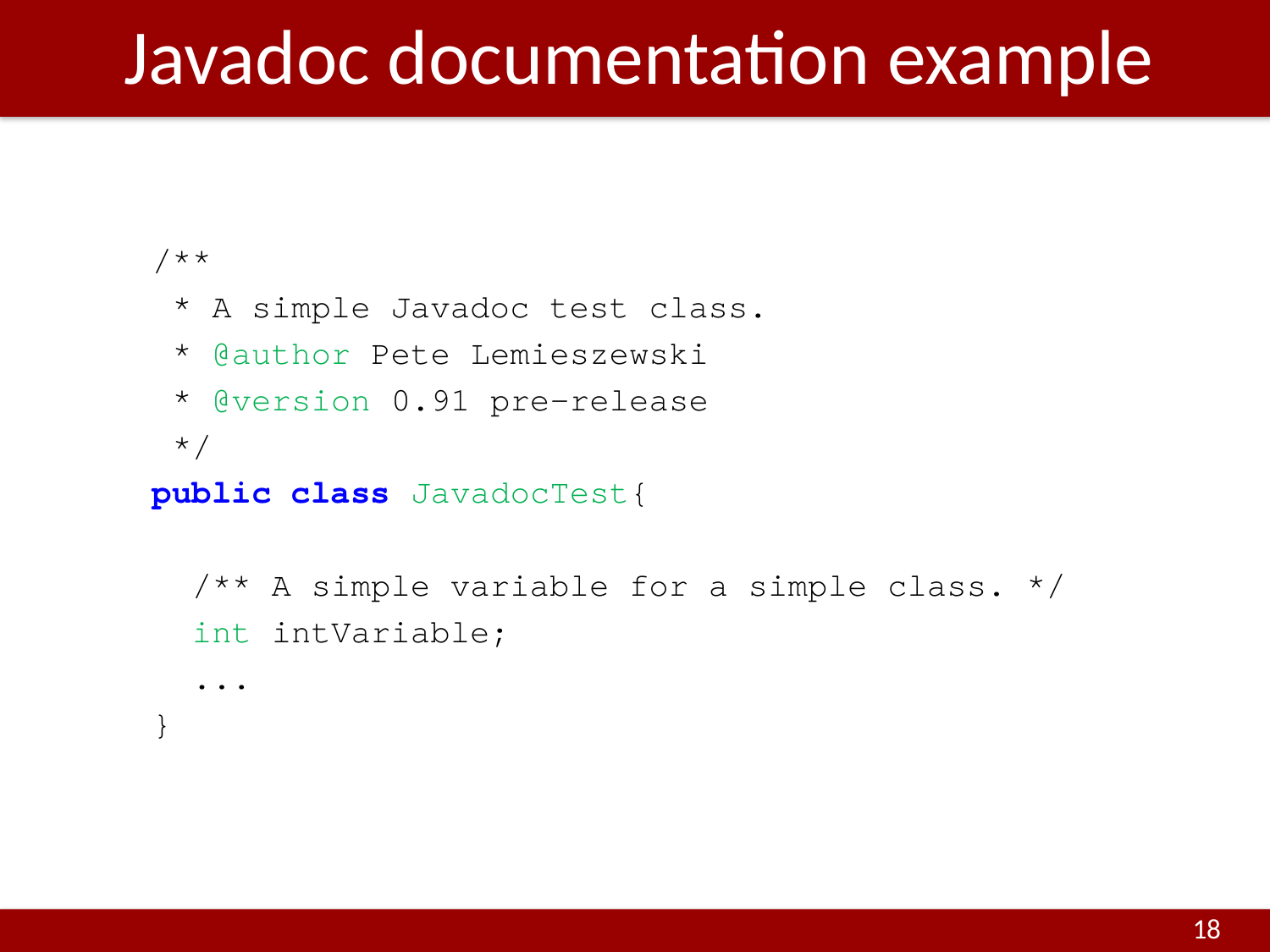

# Javadoc documentation example
/**
 * A simple Javadoc test class.
 * @author Pete Lemieszewski
 * @version 0.91 pre-release
 */
public class JavadocTest{

  /** A simple variable for a simple class. */
  int intVariable;
  ...
}